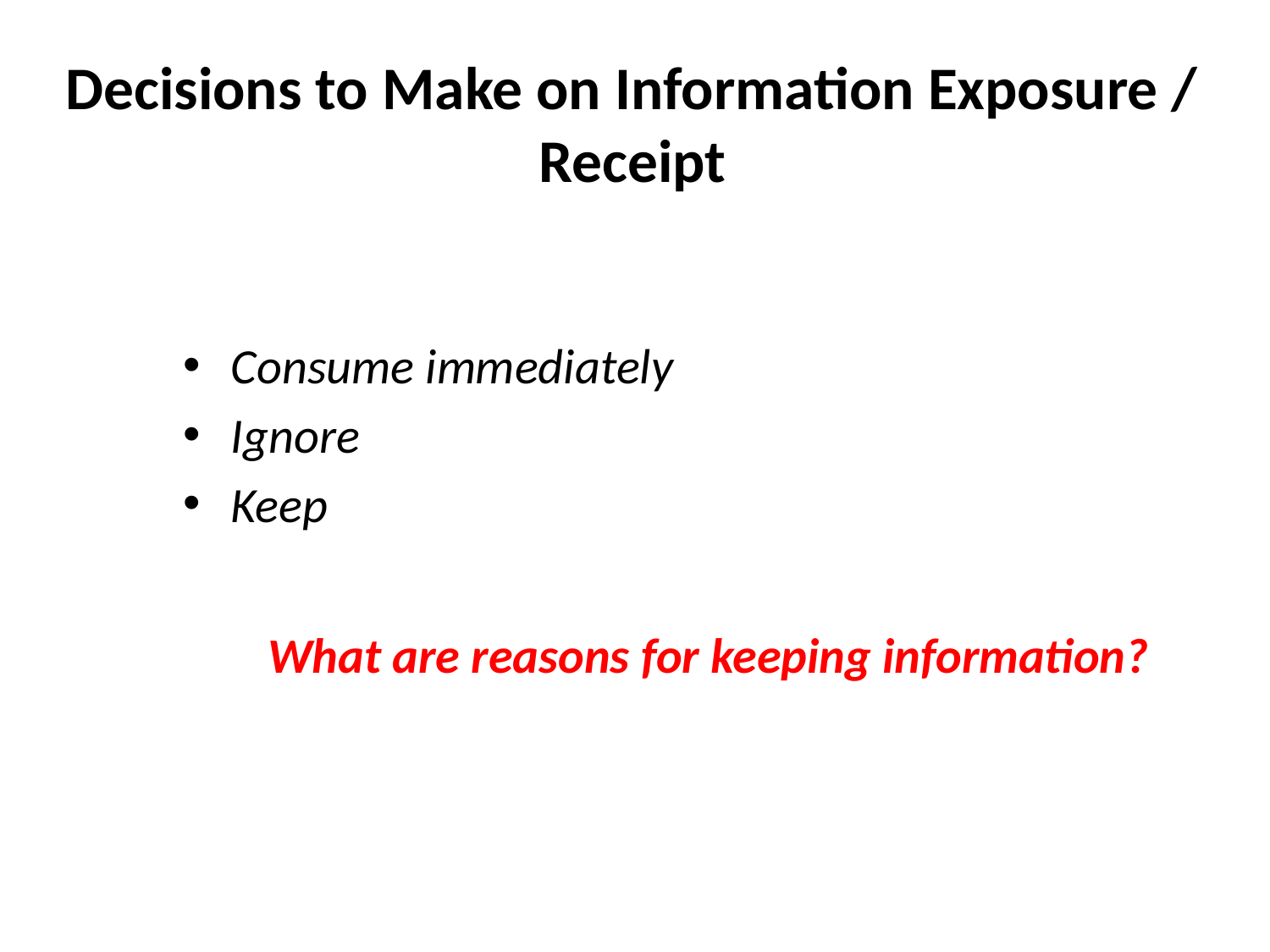

# Decisions to Make on Information Exposure / Receipt

Consume immediately
Ignore
Keep
What are reasons for keeping information?